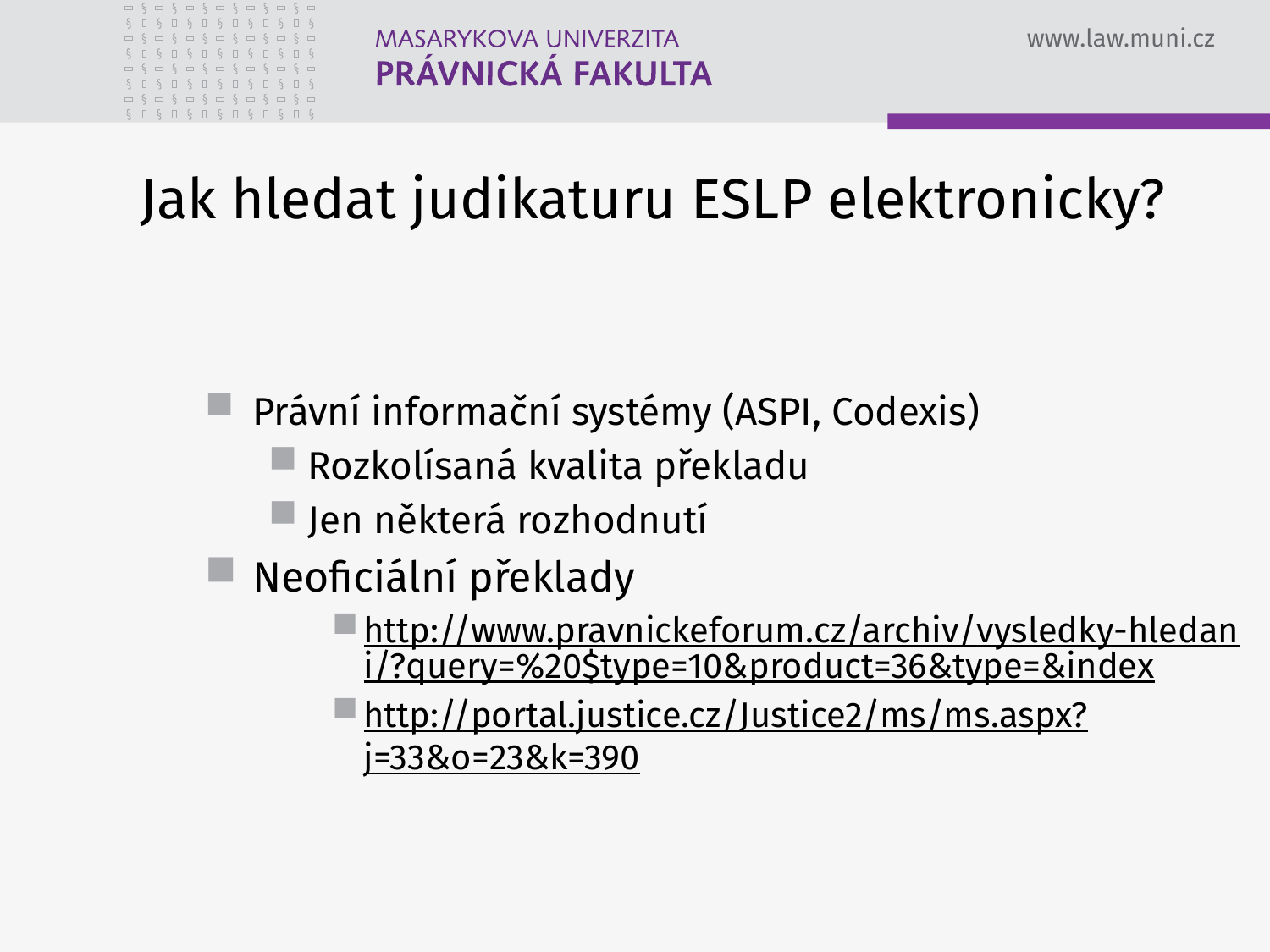

# Jak hledat judikaturu ESLP elektronicky?
Právní informační systémy (ASPI, Codexis)
Rozkolísaná kvalita překladu
Jen některá rozhodnutí
Neoficiální překlady
http://www.pravnickeforum.cz/archiv/vysledky-hledani/?query=%20$type=10&product=36&type=&index
http://portal.justice.cz/Justice2/ms/ms.aspx?j=33&o=23&k=390